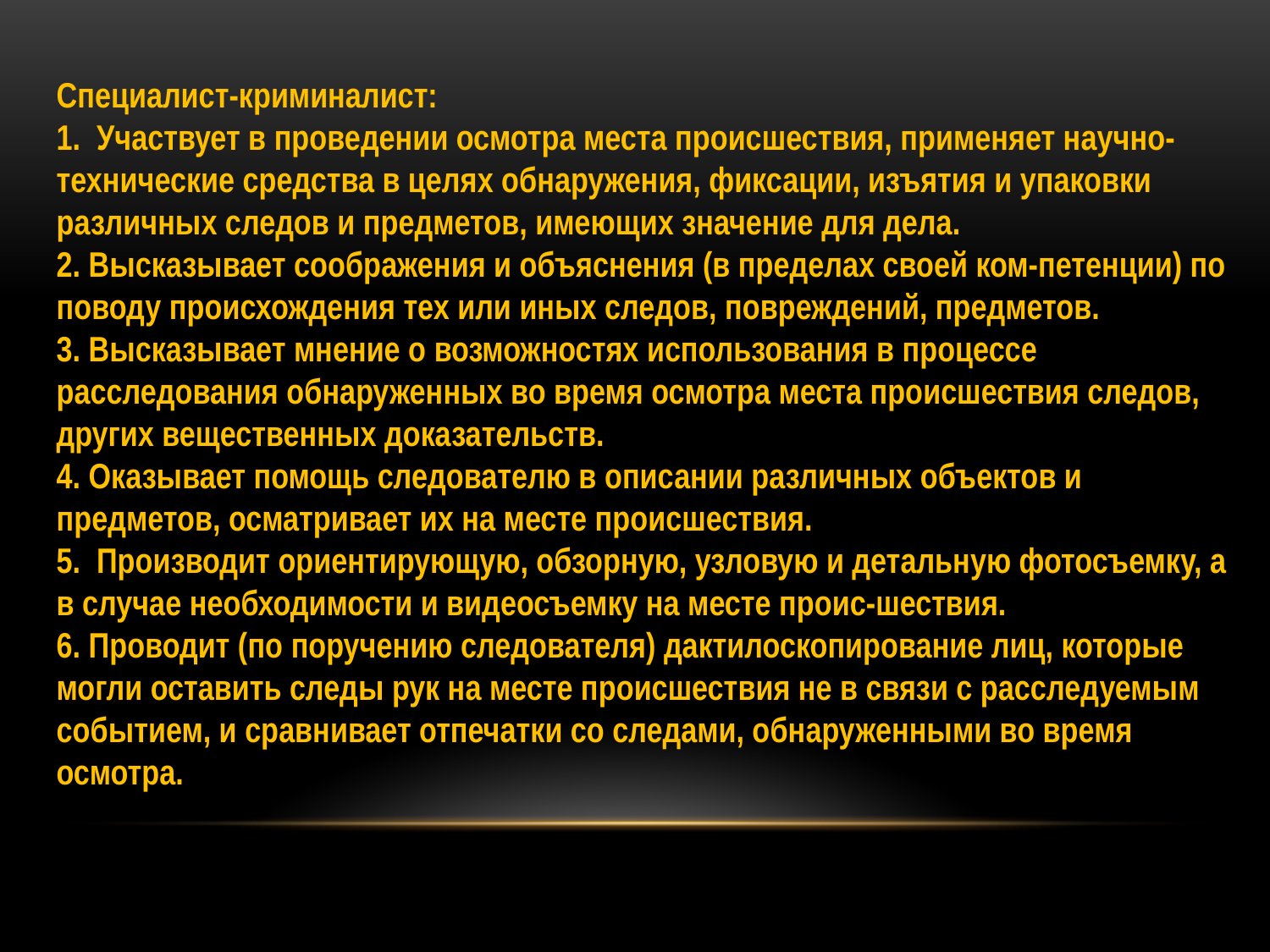

Специалист-криминалист:
1.  Участвует в проведении осмотра места происшествия, применяет научно-технические средства в целях обнаружения, фиксации, изъятия и упаковки различных следов и предметов, имеющих значение для дела.
2. Высказывает соображения и объяснения (в пределах своей ком-петенции) по поводу происхождения тех или иных следов, повреждений, предметов.
3. Высказывает мнение о возможностях использования в процессе расследования обнаруженных во время осмотра места происшествия следов, других вещественных доказательств.
4. Оказывает помощь следователю в описании различных объектов и предметов, осматривает их на месте происшествия.
5.  Производит ориентирующую, обзорную, узловую и детальную фотосъемку, а в случае необходимости и видеосъемку на месте проис-шествия.
6. Проводит (по поручению следователя) дактилоскопирование лиц, которые могли оставить следы рук на месте происшествия не в связи с расследуемым событием, и сравнивает отпечатки со следами, обнаруженными во время осмотра.